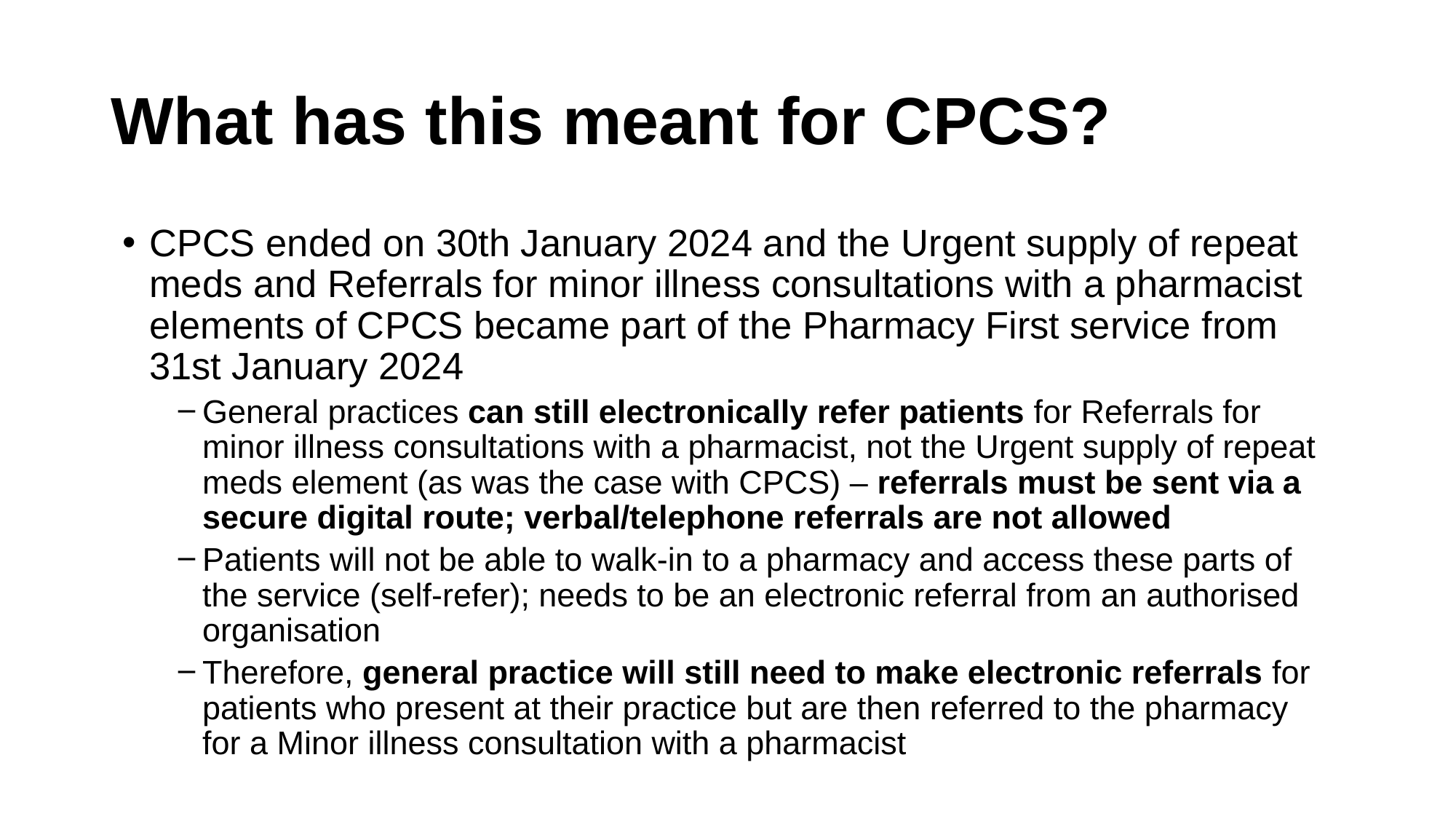

# What has this meant for CPCS?
CPCS ended on 30th January 2024 and the Urgent supply of repeat meds and Referrals for minor illness consultations with a pharmacist elements of CPCS became part of the Pharmacy First service from 31st January 2024
General practices can still electronically refer patients for Referrals for minor illness consultations with a pharmacist, not the Urgent supply of repeat meds element (as was the case with CPCS) – referrals must be sent via a secure digital route; verbal/telephone referrals are not allowed
Patients will not be able to walk-in to a pharmacy and access these parts of the service (self-refer); needs to be an electronic referral from an authorised organisation
Therefore, general practice will still need to make electronic referrals for patients who present at their practice but are then referred to the pharmacy for a Minor illness consultation with a pharmacist